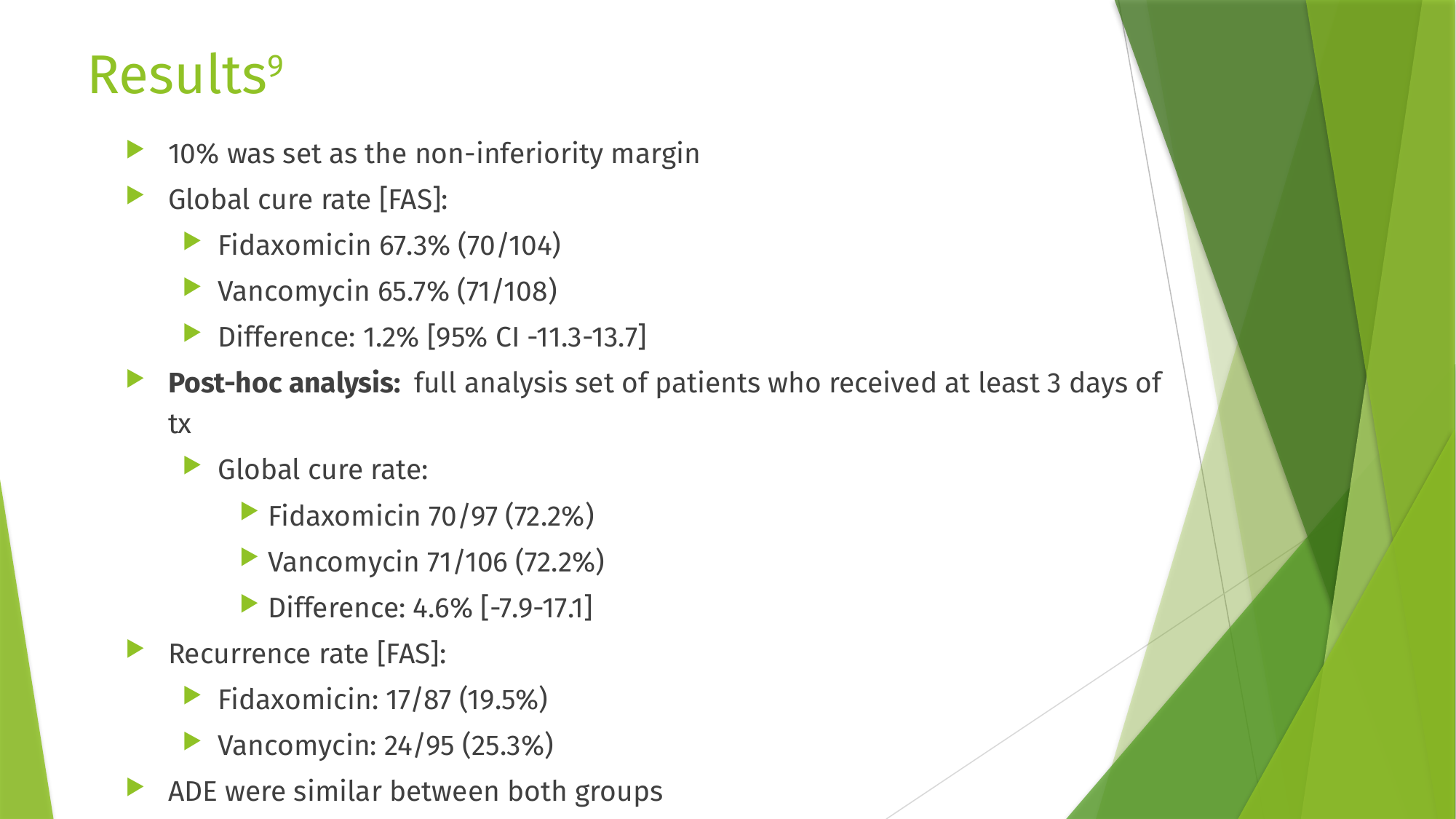

# Results9
10% was set as the non-inferiority margin
Global cure rate [FAS]:
Fidaxomicin 67.3% (70/104)
Vancomycin 65.7% (71/108)
Difference: 1.2% [95% CI -11.3-13.7]
Post-hoc analysis:  full analysis set of patients who received at least 3 days of tx
Global cure rate:
Fidaxomicin 70/97 (72.2%)
Vancomycin 71/106 (72.2%)
Difference: 4.6% [-7.9-17.1]
Recurrence rate [FAS]:
Fidaxomicin: 17/87 (19.5%)
Vancomycin: 24/95 (25.3%)
ADE were similar between both groups